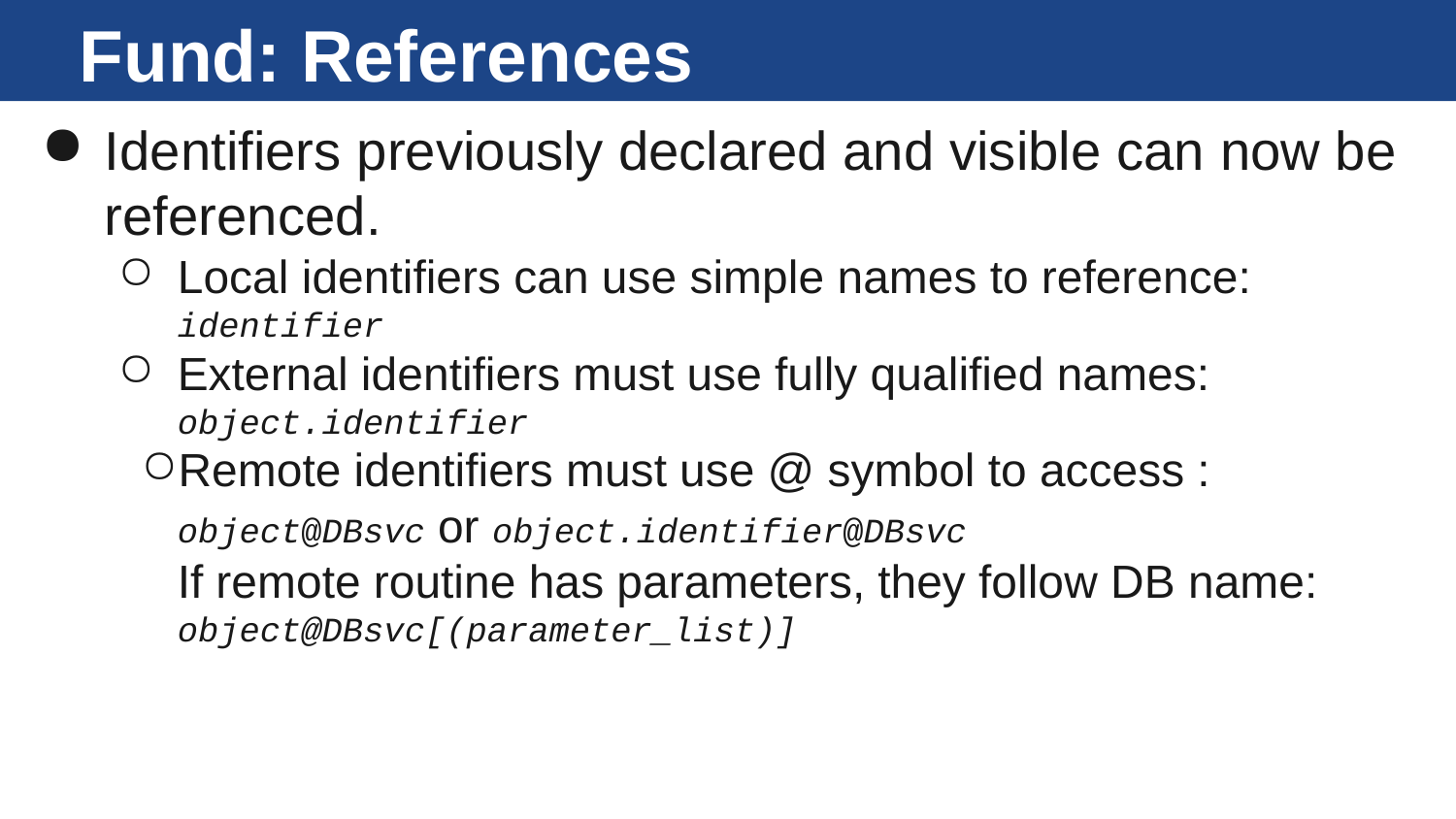

# Fund: References
Identifiers previously declared and visible can now be referenced.
Local identifiers can use simple names to reference:
identifier
External identifiers must use fully qualified names:
object.identifier
Remote identifiers must use @ symbol to access : object@DBsvc or object.identifier@DBsvc
If remote routine has parameters, they follow DB name: object@DBsvc[(parameter_list)]